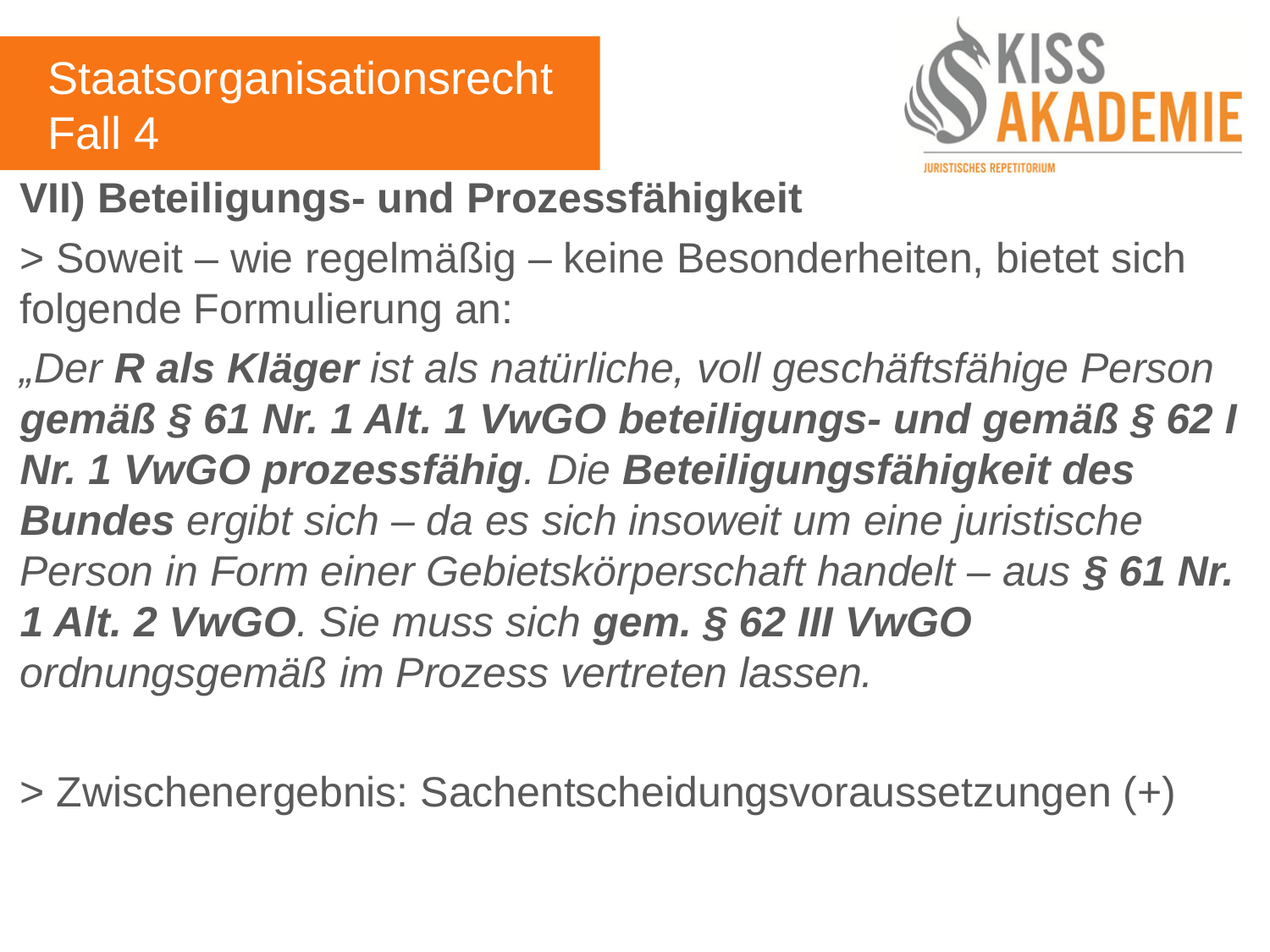

Staatsorganisationsrecht
Fall 4
VII) Beteiligungs- und Prozessfähigkeit
> Soweit – wie regelmäßig – keine Besonderheiten, bietet sich folgende Formulierung an:
„Der R als Kläger ist als natürliche, voll geschäftsfähige Person gemäß § 61 Nr. 1 Alt. 1 VwGO beteiligungs- und gemäß § 62 I Nr. 1 VwGO prozessfähig. Die Beteiligungsfähigkeit des Bundes ergibt sich – da es sich insoweit um eine juristische Person in Form einer Gebietskörperschaft handelt – aus § 61 Nr. 1 Alt. 2 VwGO. Sie muss sich gem. § 62 III VwGO ordnungsgemäß im Prozess vertreten lassen.

> Zwischenergebnis: Sachentscheidungsvoraussetzungen (+)